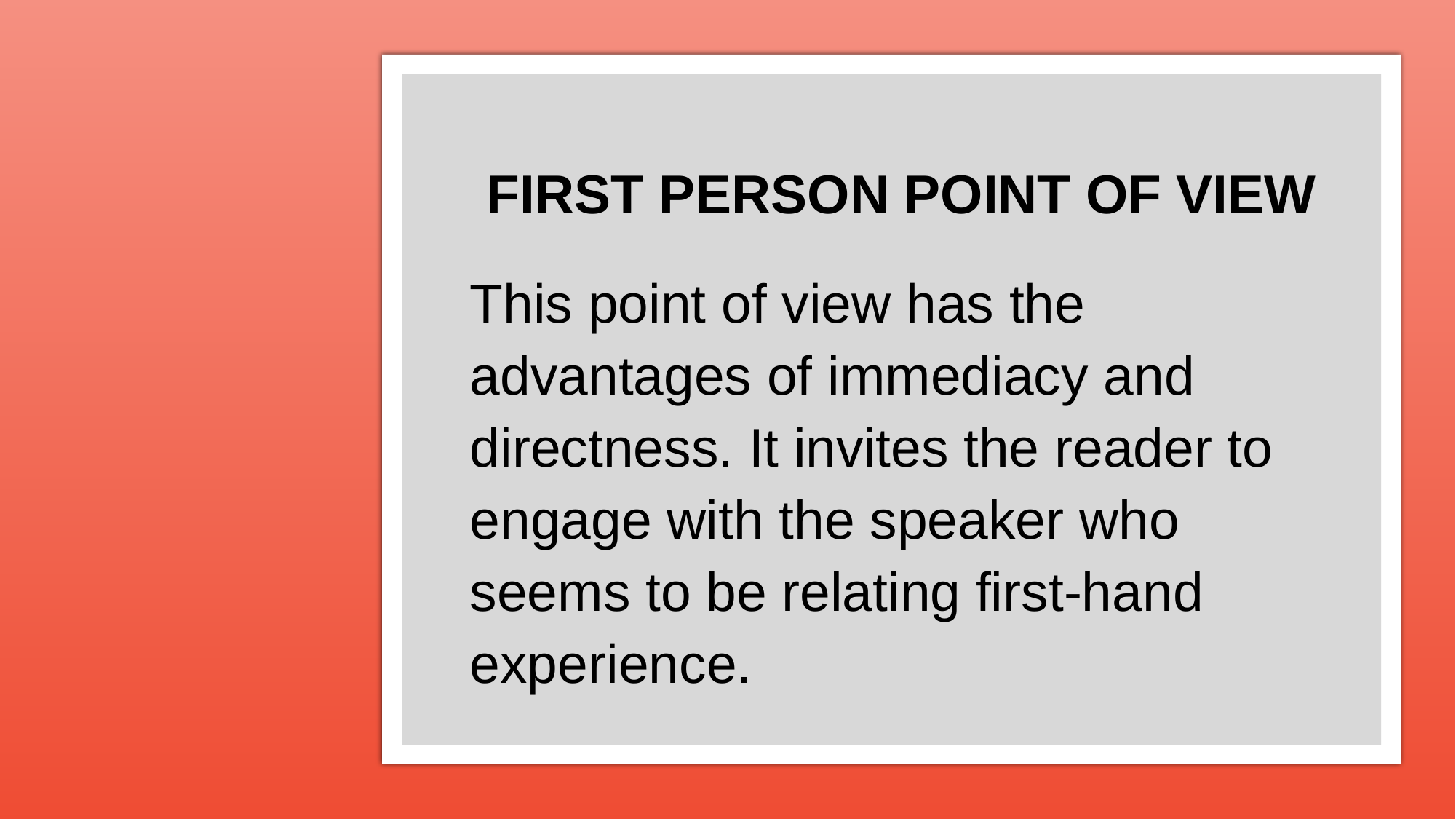

# FIRST PERSON POINT OF VIEW
This point of view has the advantages of immediacy and directness. It invites the reader to engage with the speaker who seems to be relating first-hand experience.